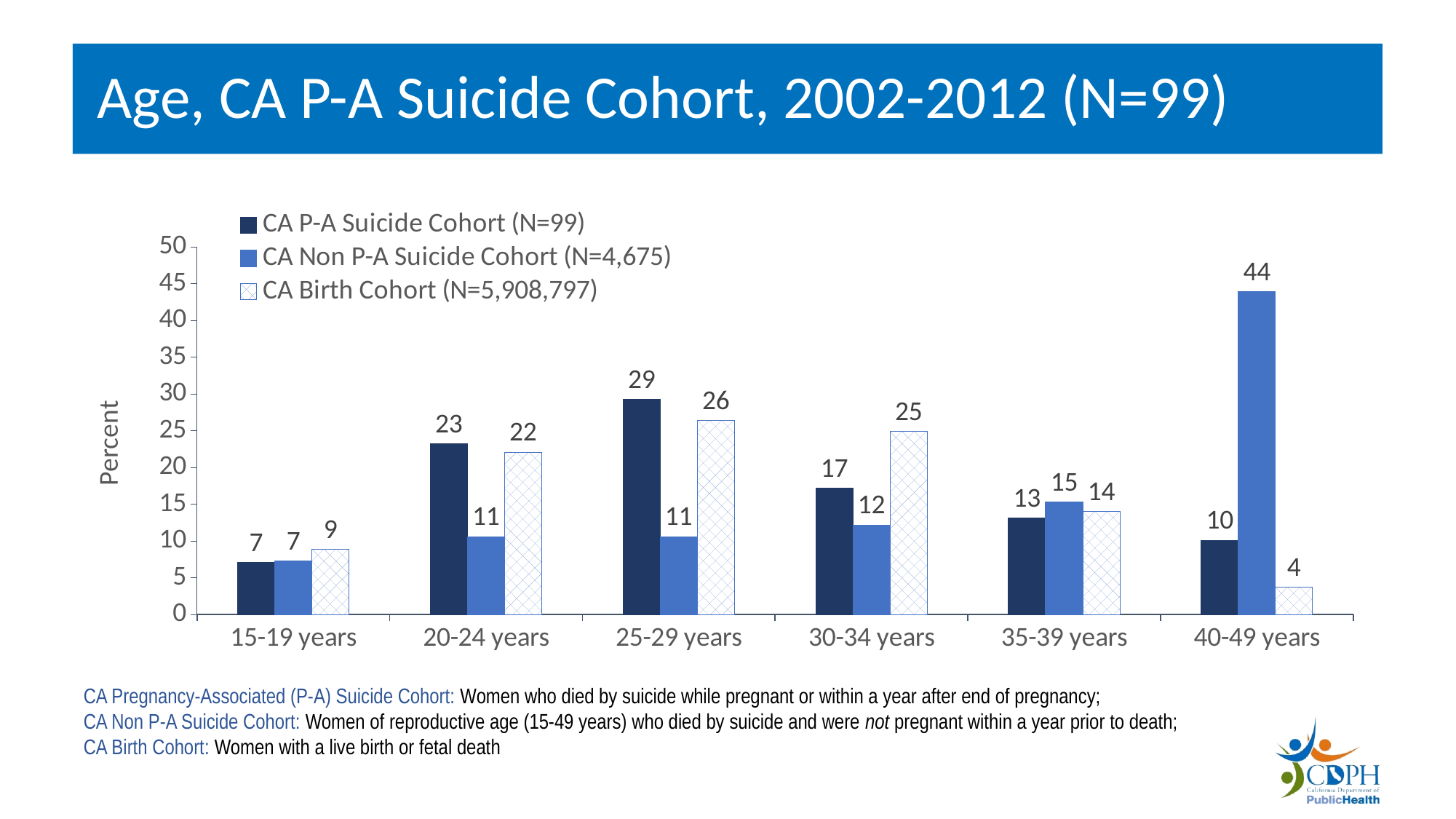

# Age, CA P-A Suicide Cohort, 2002-2012 (N=99)

### Chart

| Category | CA P-A Suicide Cohort (N=99) | CA Non P-A Suicide Cohort (N=4,675) | CA Birth Cohort (N=5,908,797) |
|---|---|---|---|
| 15-19 years | 7.1 | 7.3 | 8.9 |
| 20-24 years | 23.2 | 10.6 | 22.1 |
| 25-29 years | 29.3 | 10.6 | 26.4 |
| 30-34 years | 17.2 | 12.2 | 24.9 |
| 35-39 years | 13.1 | 15.3 | 14.0 |
| 40-49 years | 10.1 | 43.9 | 3.7 |
CA Pregnancy-Associated (P-A) Suicide Cohort: Women who died by suicide while pregnant or within a year after end of pregnancy;
CA Non P-A Suicide Cohort: Women of reproductive age (15-49 years) who died by suicide and were not pregnant within a year prior to death;
CA Birth Cohort: Women with a live birth or fetal death